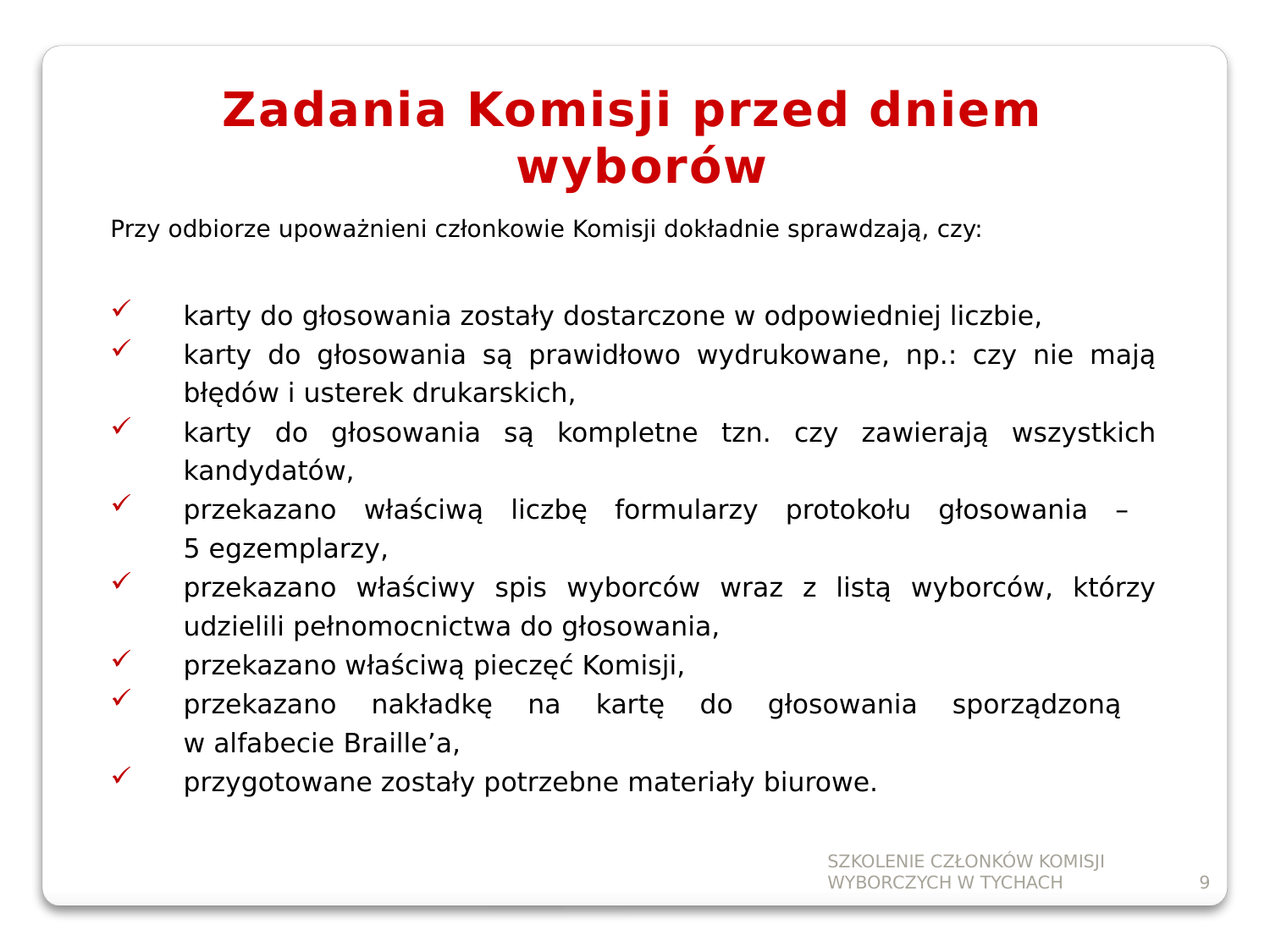

Zadania Komisji przed dniem wyborów
Przy odbiorze upoważnieni członkowie Komisji dokładnie sprawdzają, czy:

karty do głosowania zostały dostarczone w odpowiedniej liczbie,
karty do głosowania są prawidłowo wydrukowane, np.: czy nie mają błędów i usterek drukarskich,
karty do głosowania są kompletne tzn. czy zawierają wszystkich kandydatów,
przekazano właściwą liczbę formularzy protokołu głosowania –
5 egzemplarzy,
przekazano właściwy spis wyborców wraz z listą wyborców, którzy udzielili pełnomocnictwa do głosowania,
przekazano właściwą pieczęć Komisji,
przekazano nakładkę na kartę do głosowania sporządzoną
w alfabecie Braille’a,
przygotowane zostały potrzebne materiały biurowe.

SZKOLENIE CZŁONKÓW KOMISJI WYBORCZYCH W TYCHACH
9